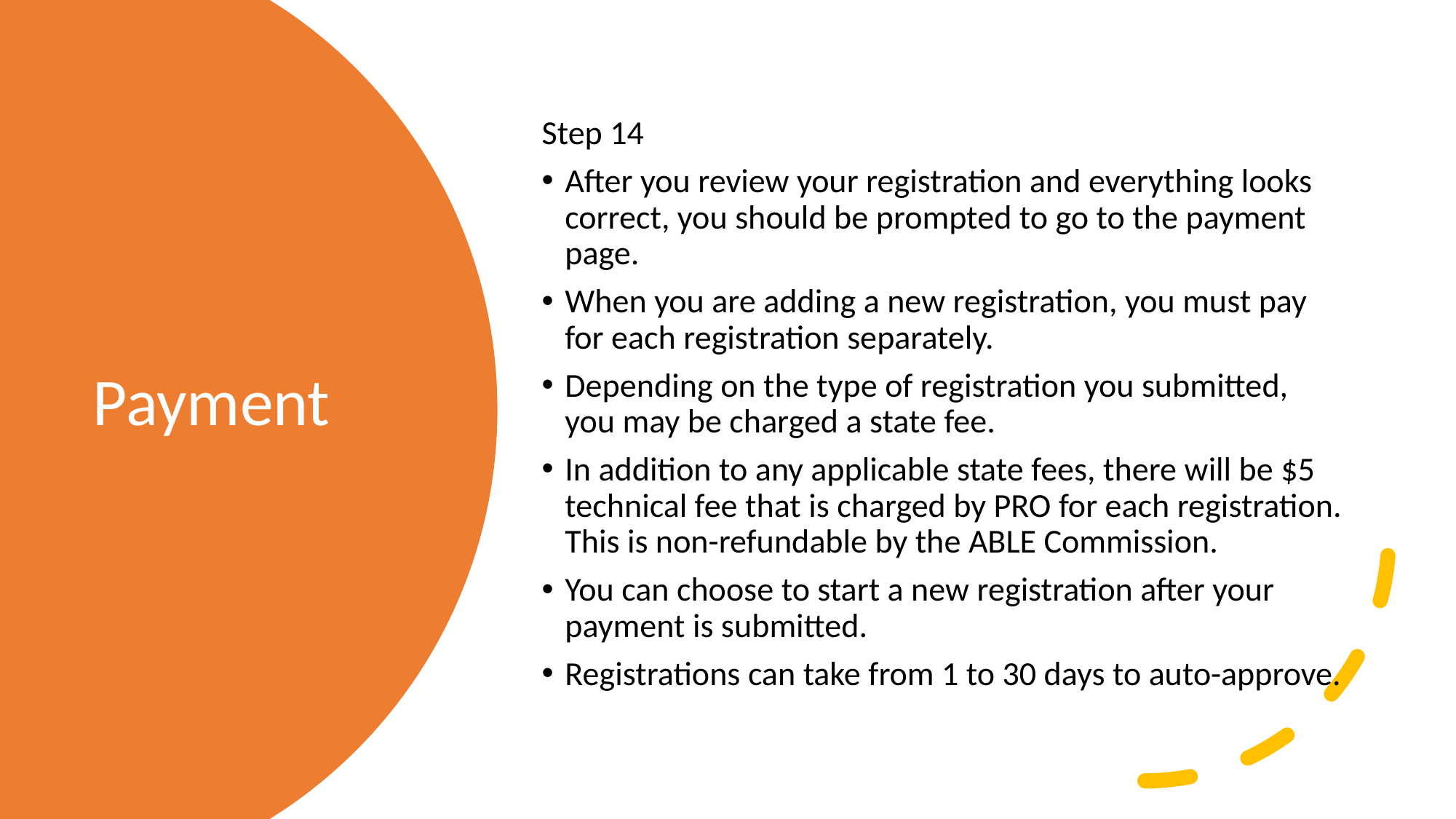

Step 14
After you review your registration and everything looks correct, you should be prompted to go to the payment page.
When you are adding a new registration, you must pay for each registration separately.
Depending on the type of registration you submitted, you may be charged a state fee.
In addition to any applicable state fees, there will be $5 technical fee that is charged by PRO for each registration. This is non-refundable by the ABLE Commission.
You can choose to start a new registration after your payment is submitted.
Registrations can take from 1 to 30 days to auto-approve.
# Payment